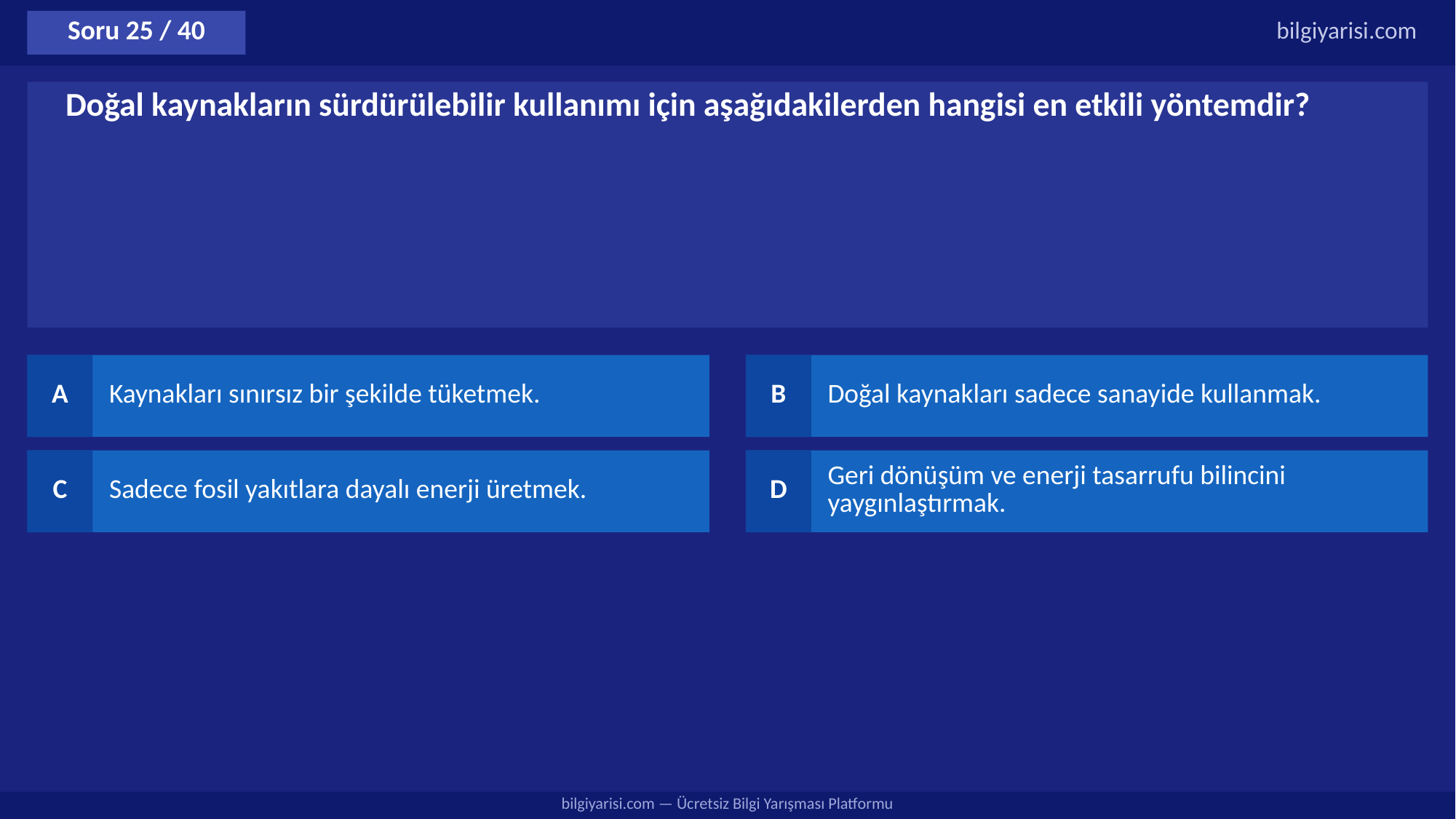

Soru 25 / 40
bilgiyarisi.com

Doğal kaynakların sürdürülebilir kullanımı için aşağıdakilerden hangisi en etkili yöntemdir?

A
Kaynakları sınırsız bir şekilde tüketmek.

B
Doğal kaynakları sadece sanayide kullanmak.

C
Sadece fosil yakıtlara dayalı enerji üretmek.

D
Geri dönüşüm ve enerji tasarrufu bilincini yaygınlaştırmak.
bilgiyarisi.com — Ücretsiz Bilgi Yarışması Platformu